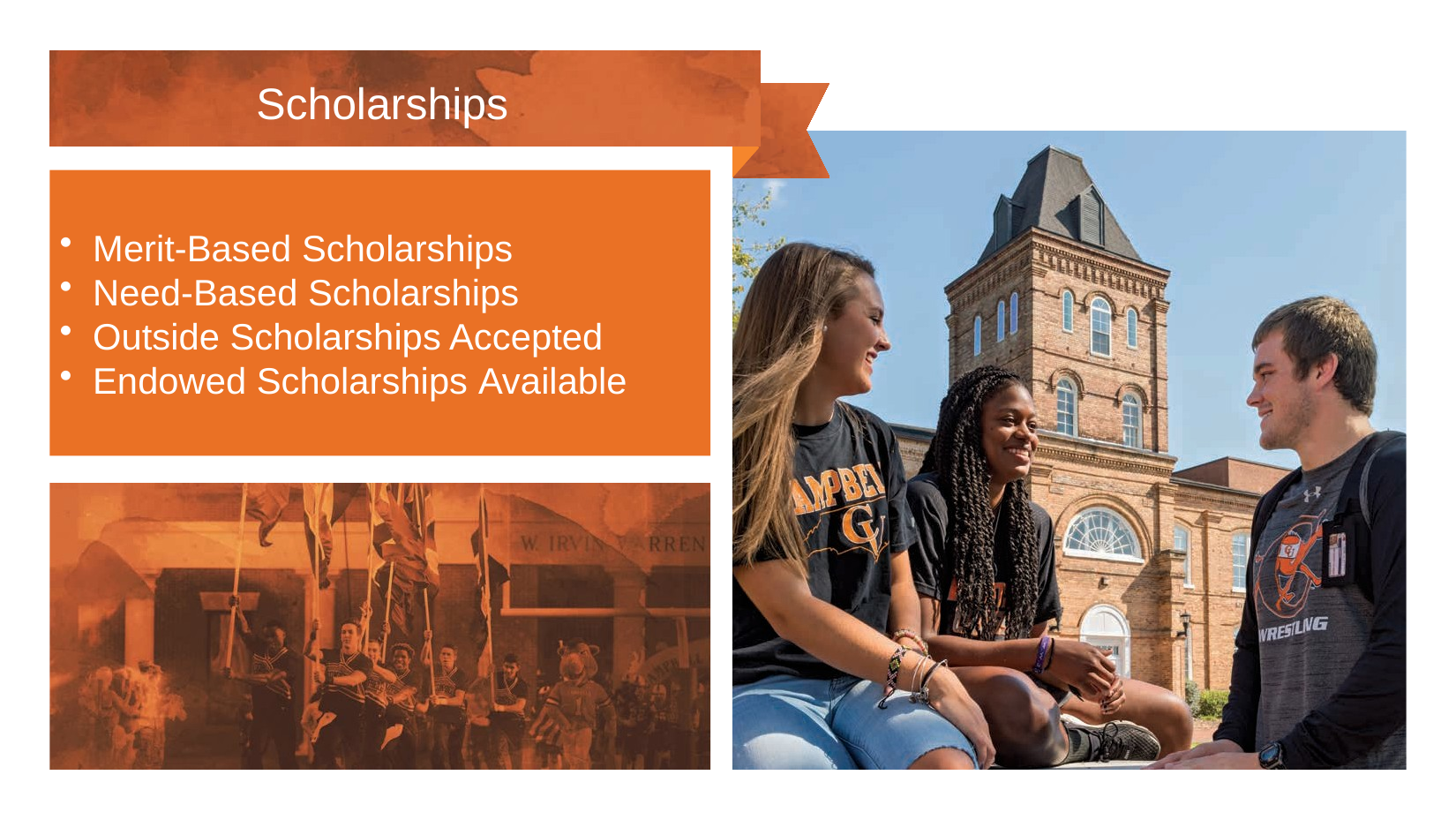

# Scholarships

Merit-Based Scholarships
Need-Based Scholarships
Outside Scholarships Accepted
Endowed Scholarships Available